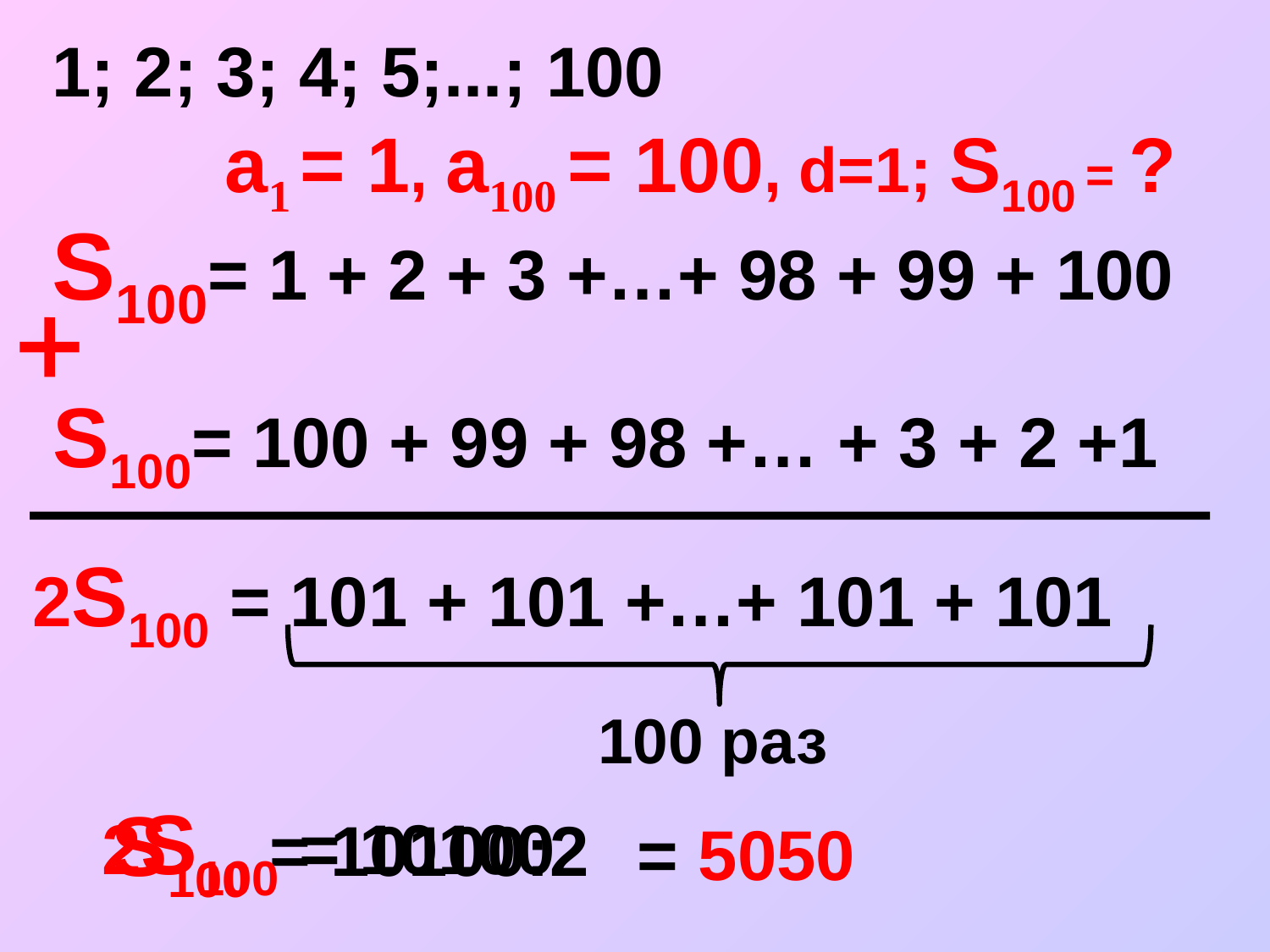

1; 2; 3; 4; 5;...; 100
#
 a1 = 1, a100 = 100, d=1; S100 = ?
S100= 1 + 2 + 3 +…+ 98 + 99 + 100

   S100= 100 + 99 + 98 +… + 3 + 2 +1

 2S100 = 101 + 101 +…+ 101 + 101
100 раз

 2S100 = 10100
S100 = 10100:2

= 5050